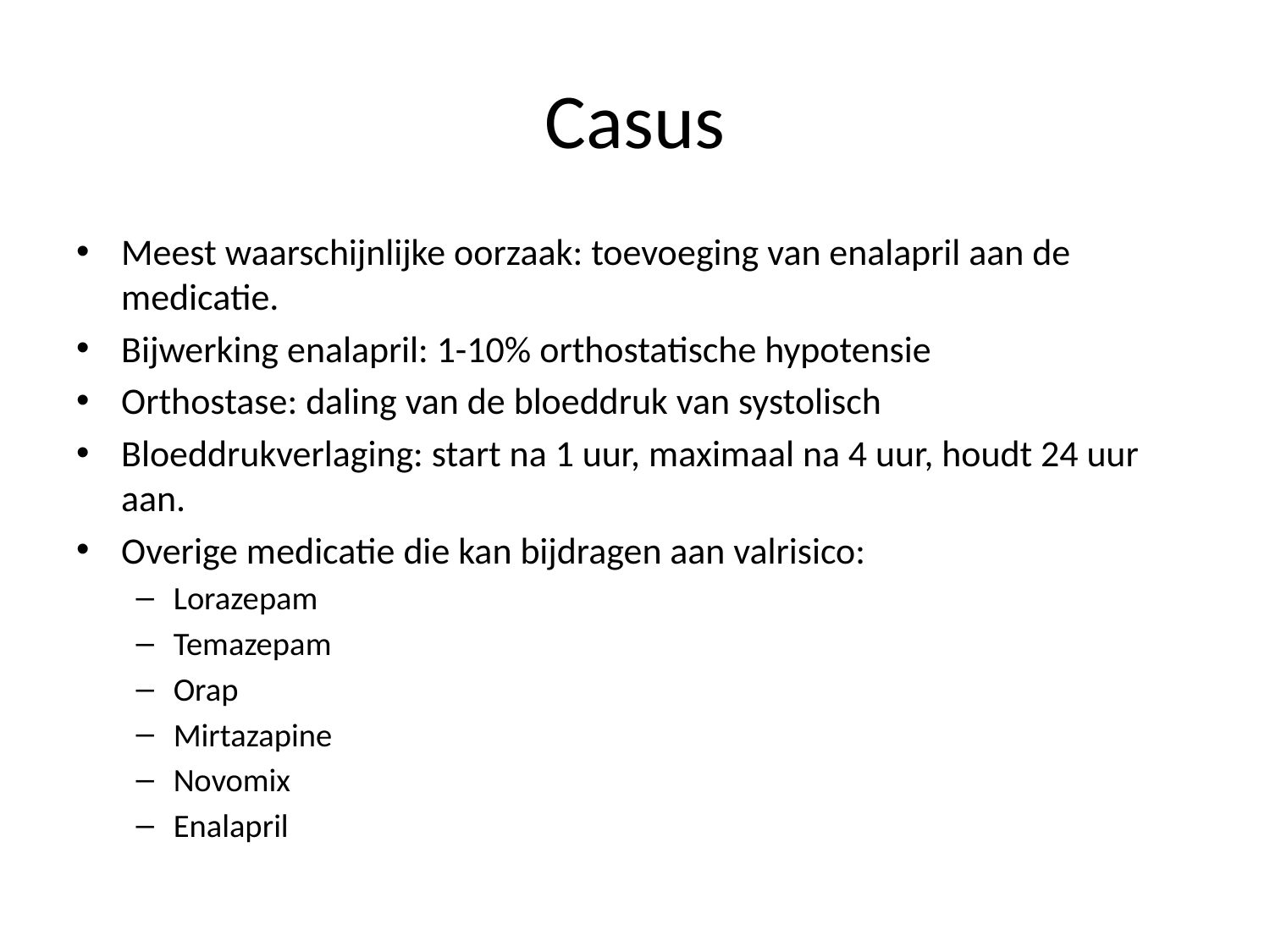

# Casus
Meest waarschijnlijke oorzaak: toevoeging van enalapril aan de medicatie.
Bijwerking enalapril: 1-10% orthostatische hypotensie
Orthostase: daling van de bloeddruk van systolisch
Bloeddrukverlaging: start na 1 uur, maximaal na 4 uur, houdt 24 uur aan.
Overige medicatie die kan bijdragen aan valrisico:
Lorazepam
Temazepam
Orap
Mirtazapine
Novomix
Enalapril